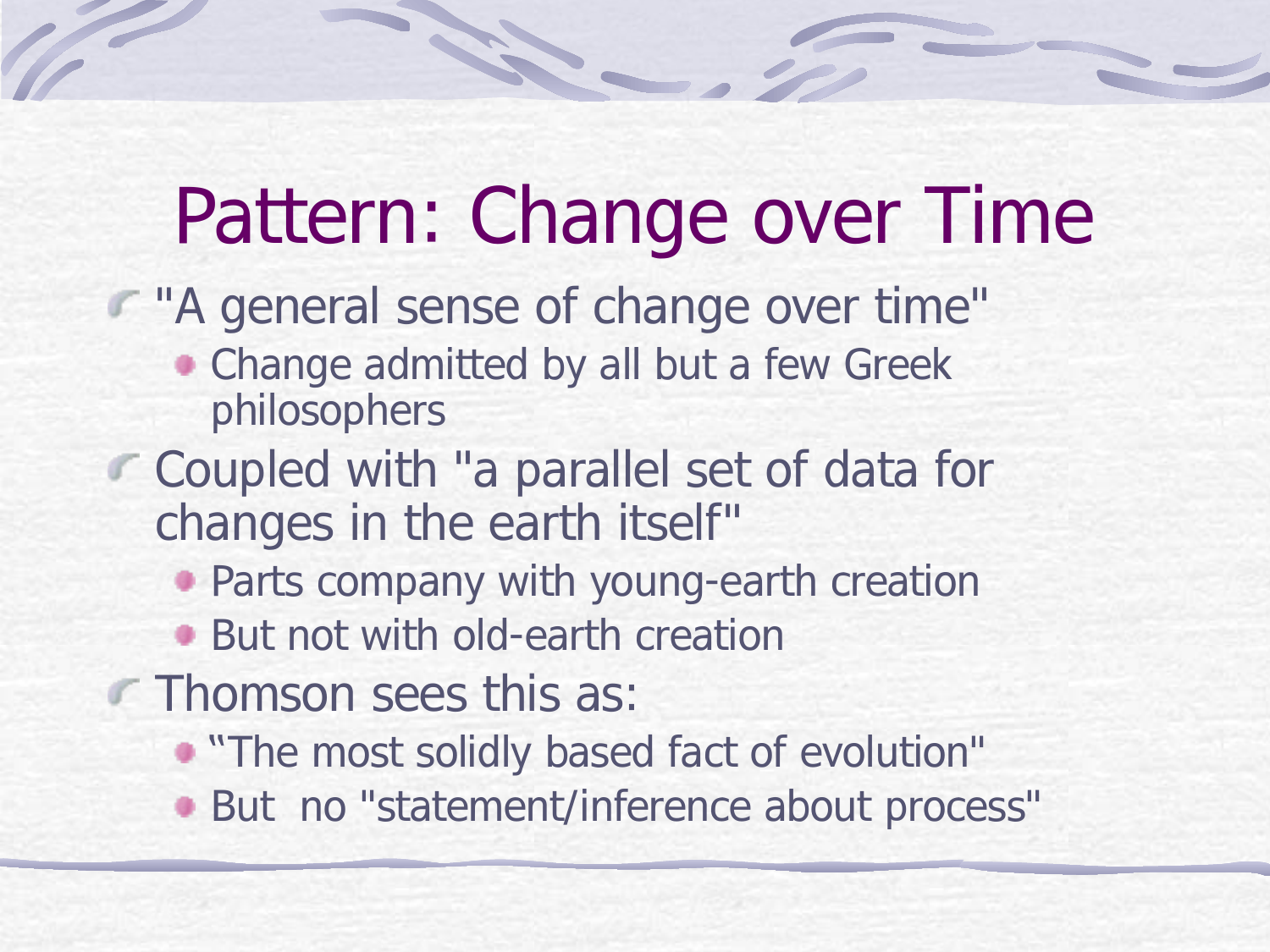

# Pattern: Change over Time
"A general sense of change over time"
Change admitted by all but a few Greek philosophers
Coupled with "a parallel set of data for changes in the earth itself"
Parts company with young-earth creation
But not with old-earth creation
Thomson sees this as:
“The most solidly based fact of evolution"
But  no "statement/inference about process"